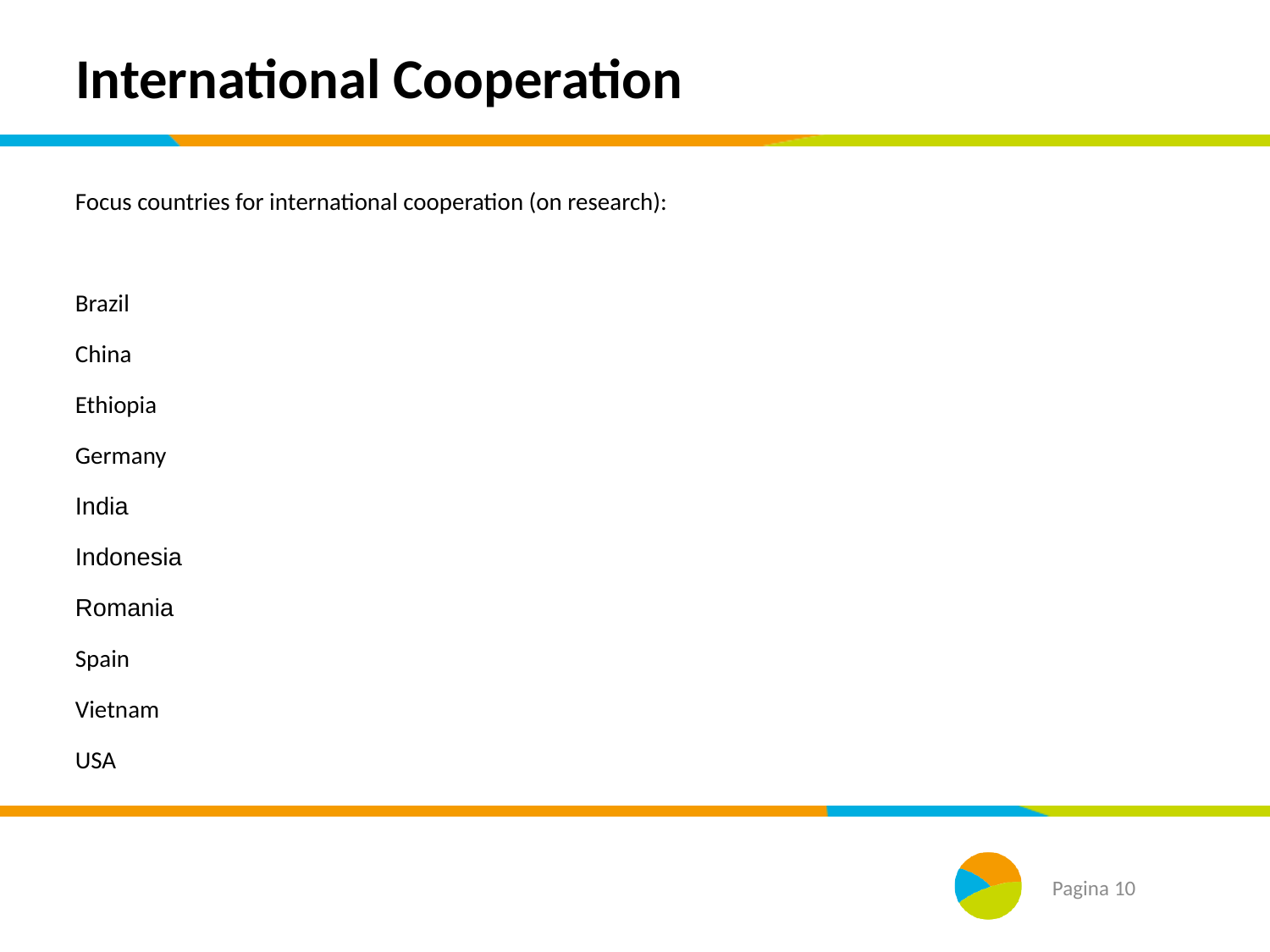

# International Cooperation
Focus countries for international cooperation (on research):

Brazil
China
Ethiopia
Germany
India
Indonesia
Romania
Spain
Vietnam
USA
Pagina 10